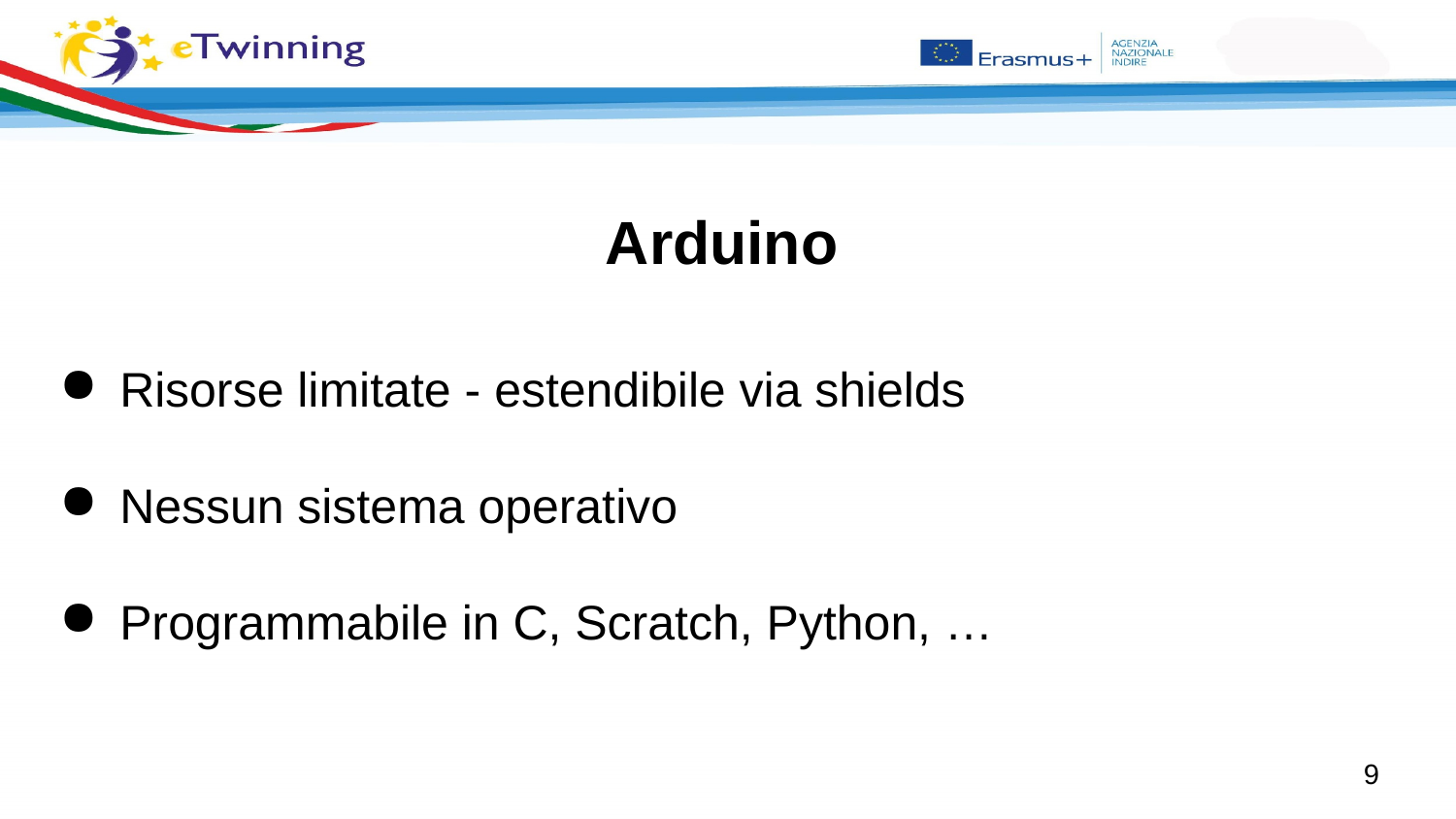

Arduino
Risorse limitate - estendibile via shields
Nessun sistema operativo
Programmabile in C, Scratch, Python, …

9